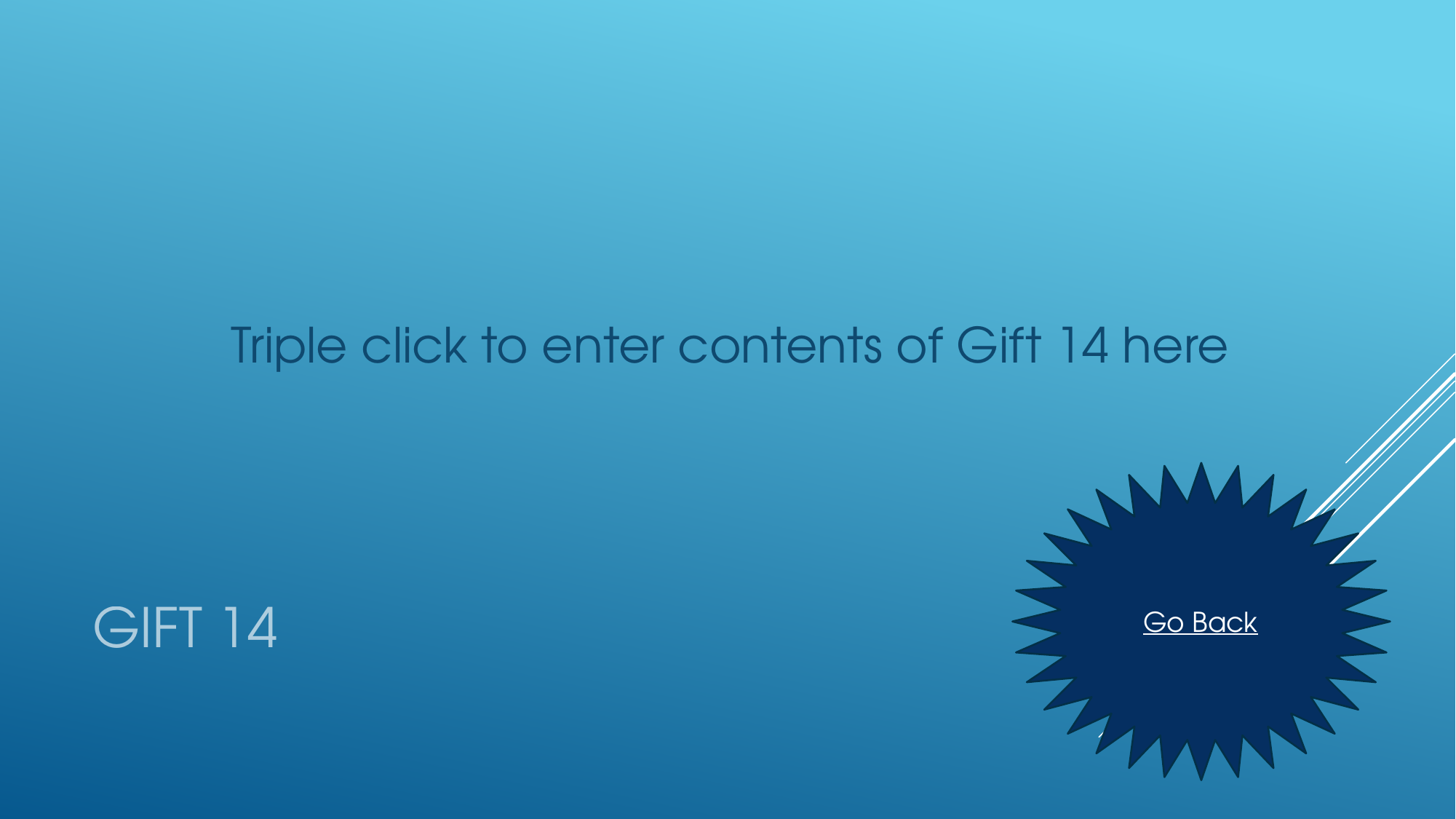

Triple click to enter contents of Gift 14 here

# Gift 14
Go Back